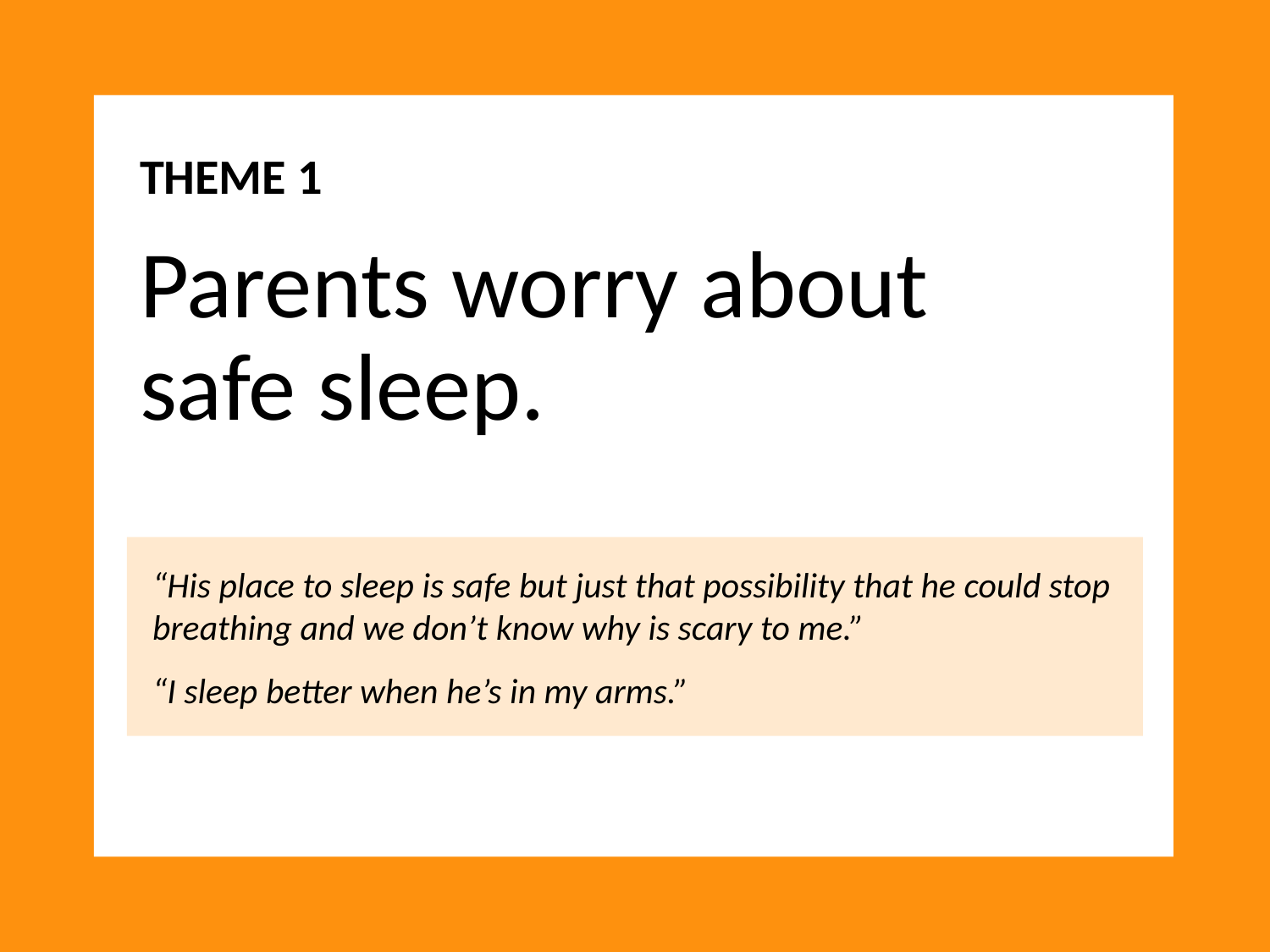

THEME 1
Parents worry about
safe sleep.
“His place to sleep is safe but just that possibility that he could stop breathing and we don’t know why is scary to me.”
“I sleep better when he’s in my arms.”